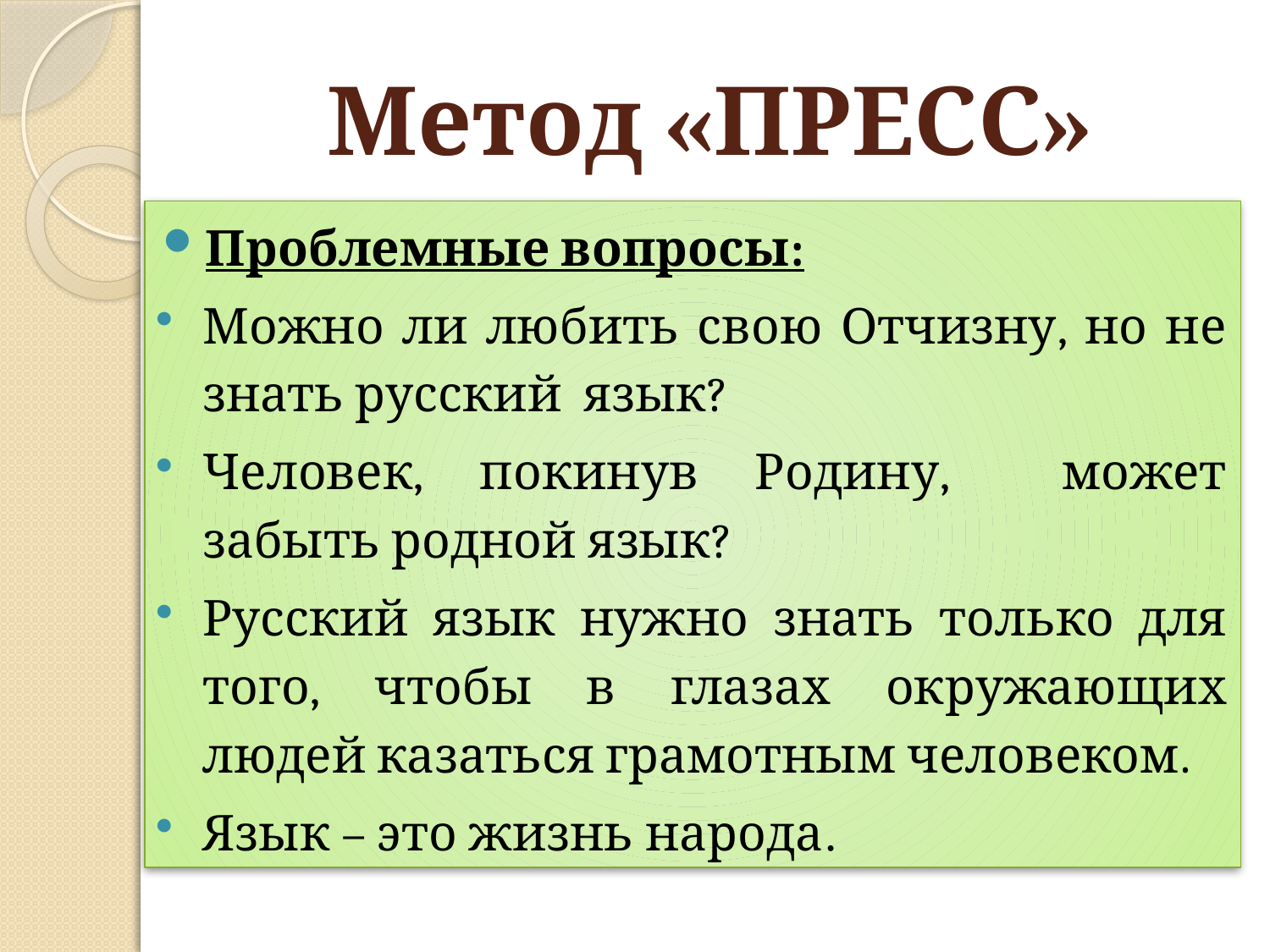

# Метод «ПРЕСС»
Проблемные вопросы:
Можно ли любить свою Отчизну, но не знать русский  язык?
Человек, покинув Родину,  может забыть родной язык?
Русский язык нужно знать только для того, чтобы в глазах окружающих людей казаться грамотным человеком.
Язык – это жизнь народа.